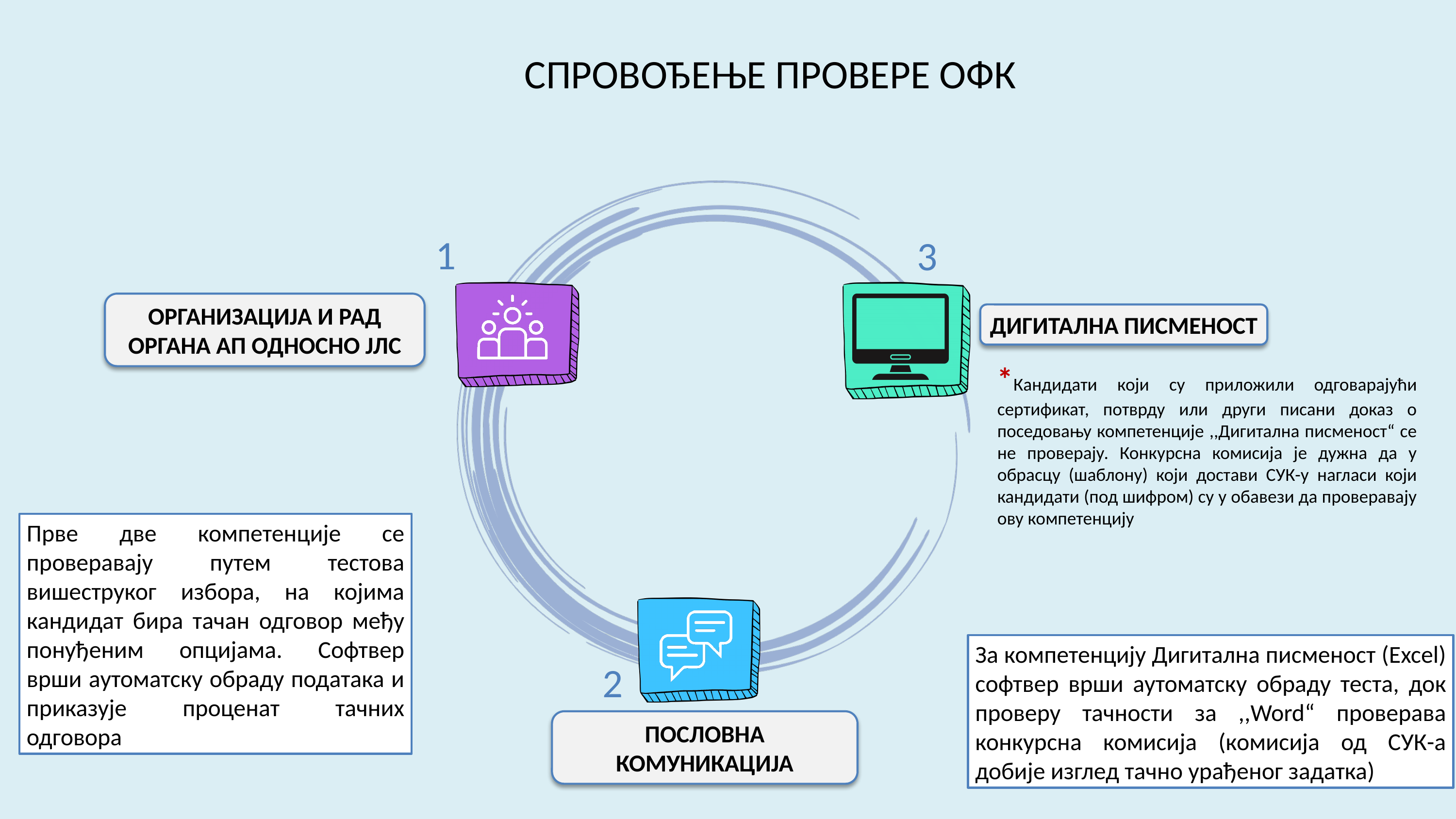

СПРОВОЂЕЊЕ ПРОВЕРЕ ОФК

1
3

ОРГАНИЗАЦИЈА И РАД ОРГАНА АП ОДНОСНО ЈЛС
ДИГИТАЛНА ПИСМЕНОСТ
*Кандидати који су приложили одговарајући сертификат, потврду или други писани доказ о поседовању компетенције ,,Дигитална писменост“ се не проверају. Конкурсна комисија је дужна да у обрасцу (шаблону) који достави СУК-у нагласи који кандидати (под шифром) су у обавези да проверавају ову компетенцију
Прве две компетенције се проверавају путем тестова вишеструког избора, на којима кандидат бира тачан одговор међу понуђеним опцијама. Софтвер врши аутоматску обраду података и приказује проценат тачних одговора

За компетенцију Дигитална писменост (Excel) софтвер врши аутоматску обраду теста, док проверу тачности за ,,Word“ проверава конкурсна комисија (комисија од СУК-а добије изглед тачно урађеног задатка)
2
ПОСЛОВНА КОМУНИКАЦИЈА